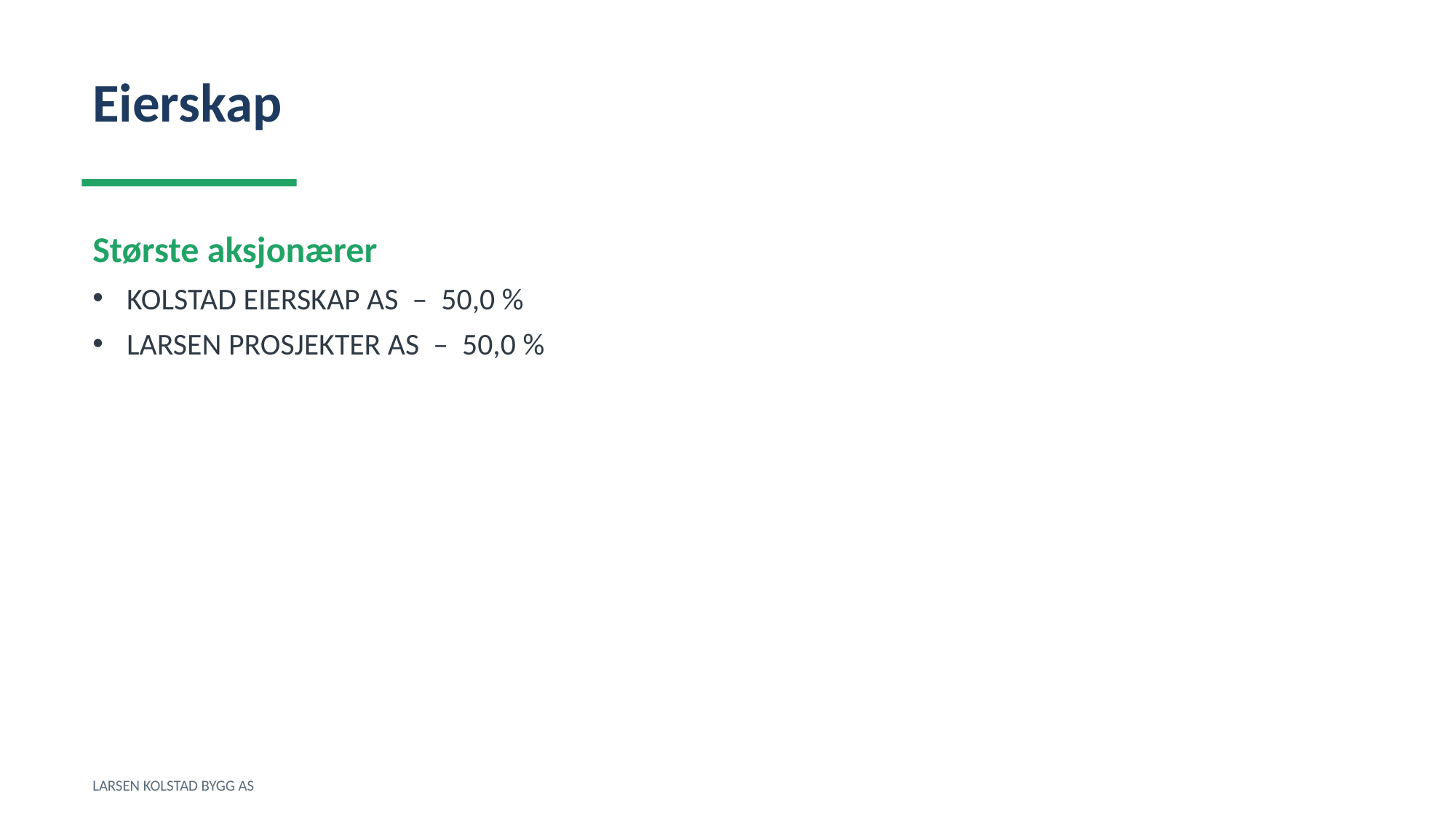

Eierskap

Største aksjonærer
KOLSTAD EIERSKAP AS  –  50,0 %
LARSEN PROSJEKTER AS  –  50,0 %
LARSEN KOLSTAD BYGG AS